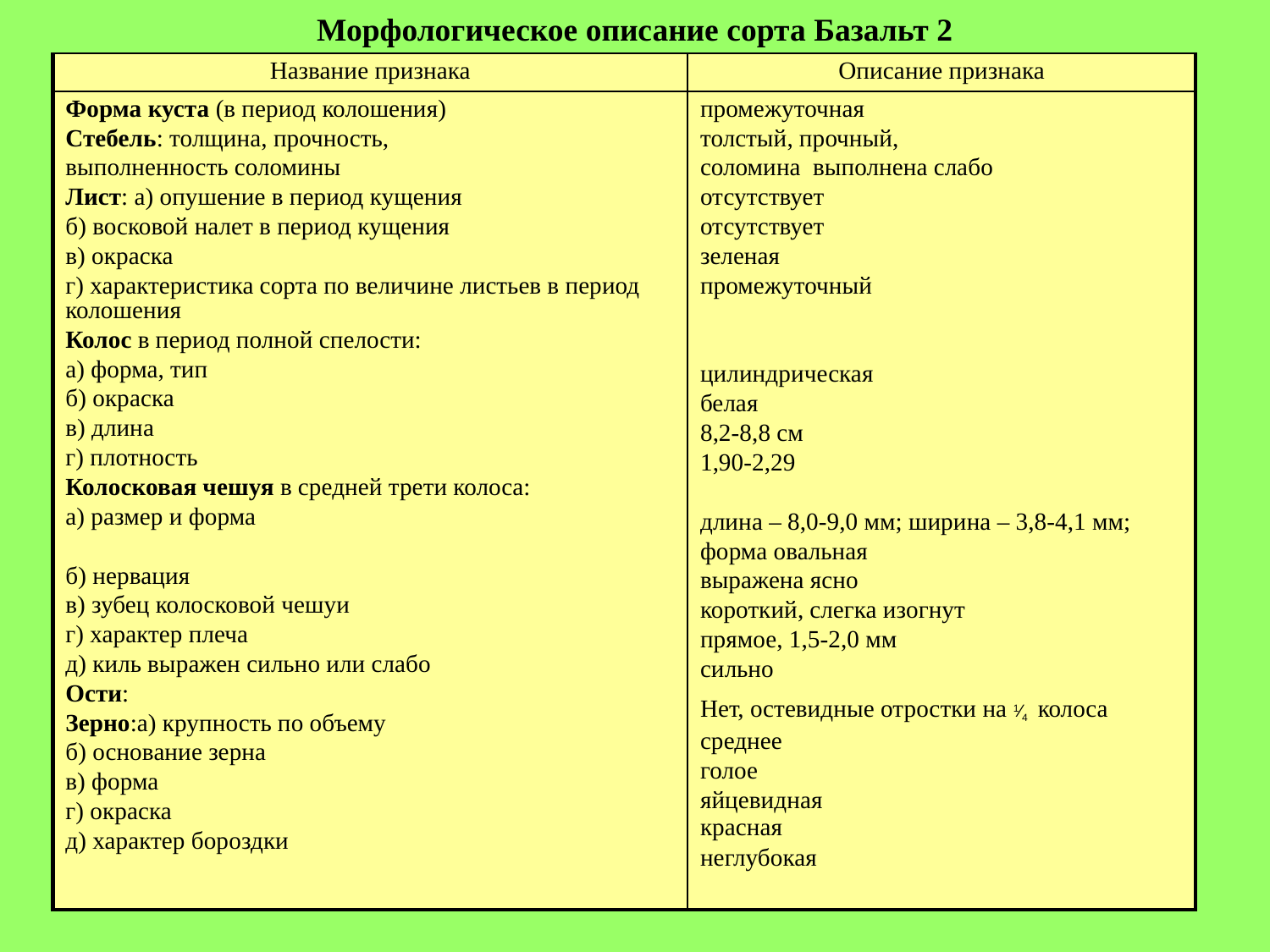

# Морфологическое описание сорта Базальт 2
| Название признака | Описание признака |
| --- | --- |
| Форма куста (в период колошения) Стебель: толщина, прочность, выполненность соломины Лист: а) опушение в период кущения б) восковой налет в период кущения в) окраска г) характеристика сорта по величине листьев в период колошения Колос в период полной спелости: а) форма, тип б) окраска в) длина г) плотность Колосковая чешуя в средней трети колоса: а) размер и форма б) нервация в) зубец колосковой чешуи г) характер плеча д) киль выражен сильно или слабо Ости: Зерно:а) крупность по объему б) основание зерна в) форма г) окраска д) характер бороздки | промежуточная толстый, прочный, соломина выполнена слабо отсутствует отсутствует зеленая промежуточный цилиндрическая белая 8,2-8,8 см 1,90-2,29 длина – 8,0-9,0 мм; ширина – 3,8-4,1 мм; форма овальная выражена ясно короткий, слегка изогнут прямое, 1,5-2,0 мм сильно Нет, остевидные отростки на 1⁄4 колоса среднее голое яйцевидная красная неглубокая |